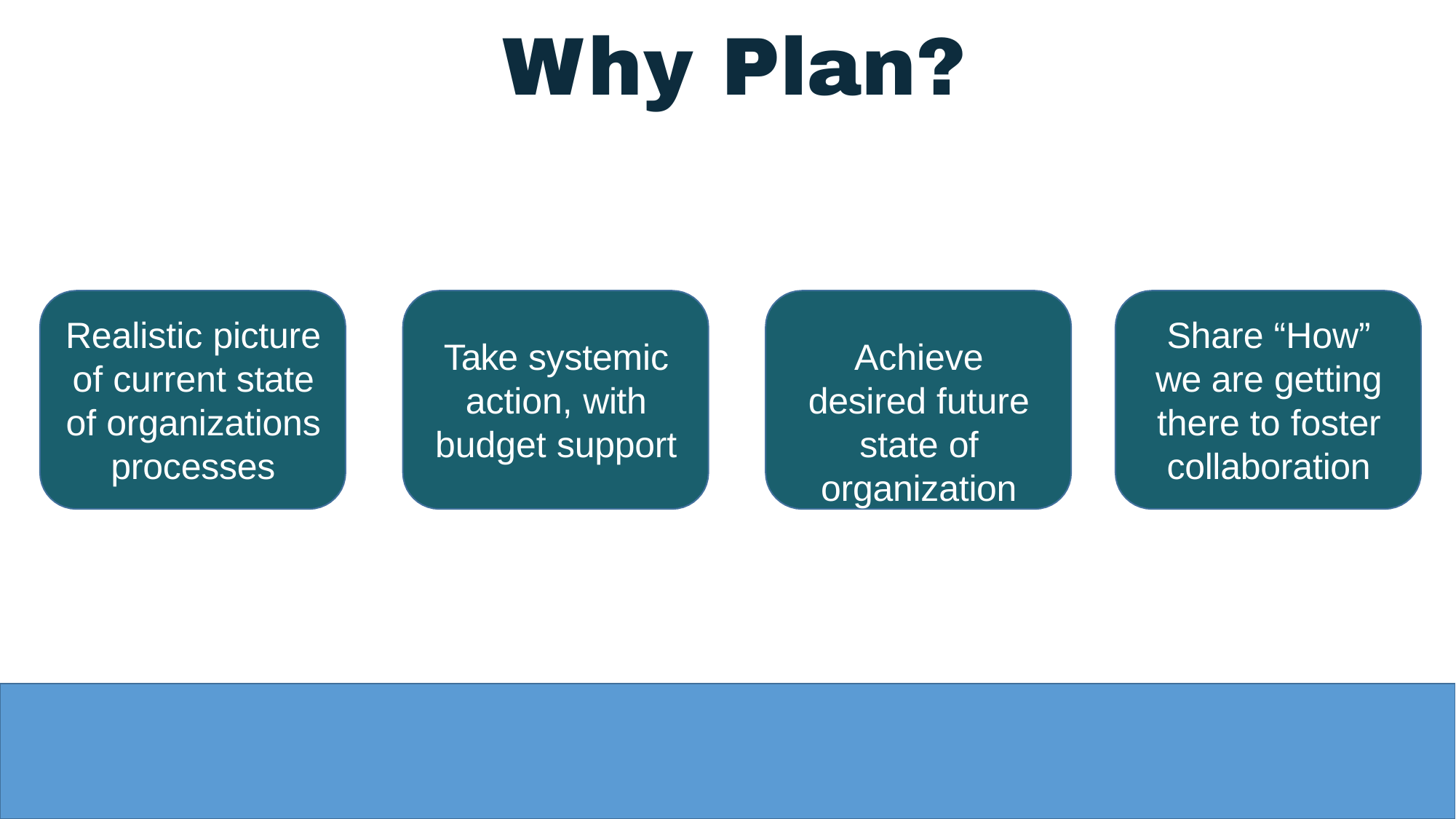

# Why Plan?

Realistic picture of current state of organizations processes
Share “How” we are getting there to foster collaboration
Take systemic action, with budget support
Achieve desired future state of organization